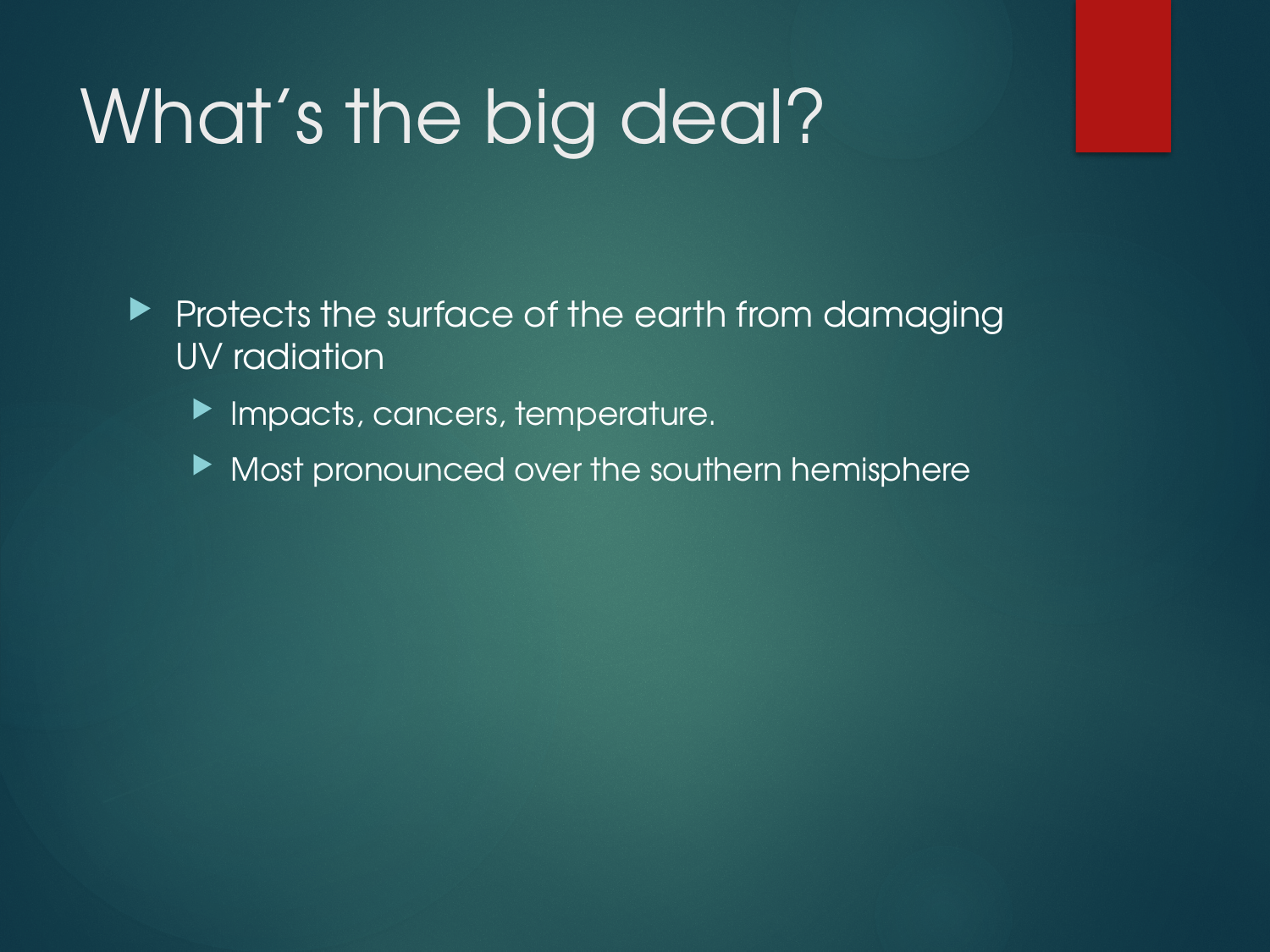

# What’s the big deal?
Protects the surface of the earth from damaging UV radiation
Impacts, cancers, temperature.
Most pronounced over the southern hemisphere